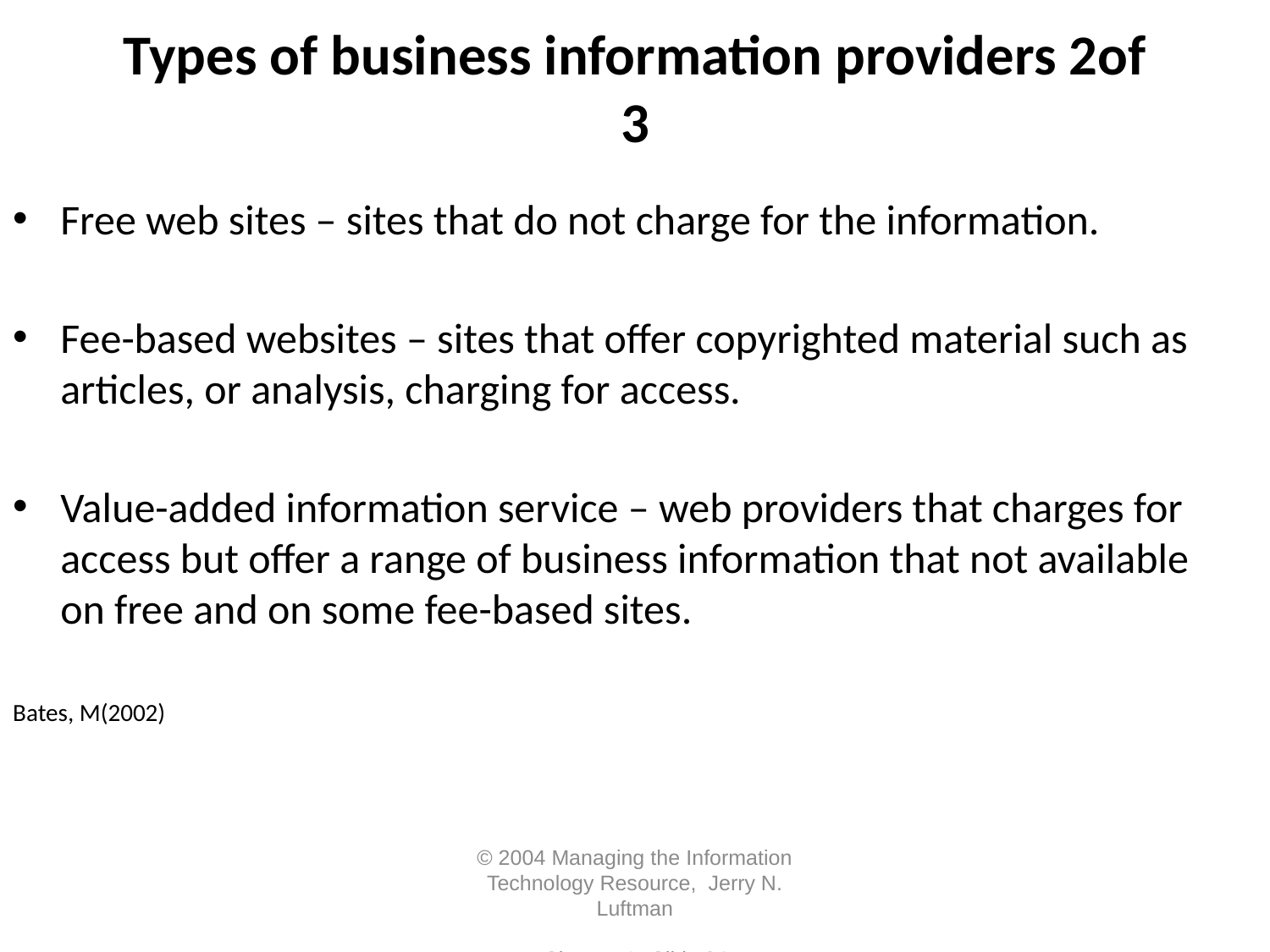

# Types of business information providers 2of 3
Free web sites – sites that do not charge for the information.

Fee-based websites – sites that offer copyrighted material such as articles, or analysis, charging for access.

Value-added information service – web providers that charges for access but offer a range of business information that not available on free and on some fee-based sites.

Bates, M(2002)
© 2004 Managing the Information Technology Resource,  Jerry N. Luftman	Chapter 1- Slide 24